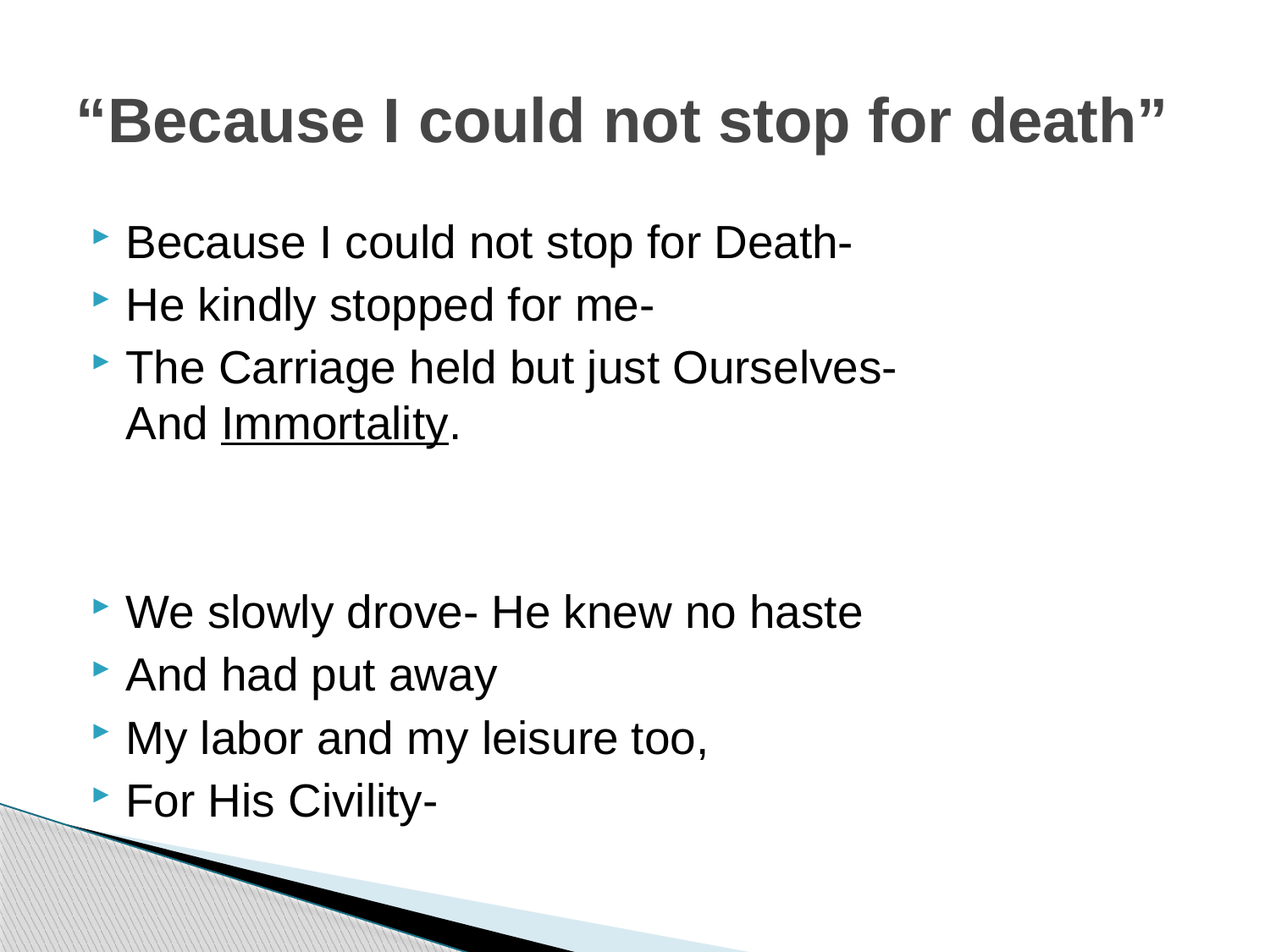

# “Because I could not stop for death”
Because I could not stop for Death-
He kindly stopped for me-
The Carriage held but just Ourselves-
And Immortality.

We slowly drove- He knew no haste
And had put away
My labor and my leisure too,
For His Civility-